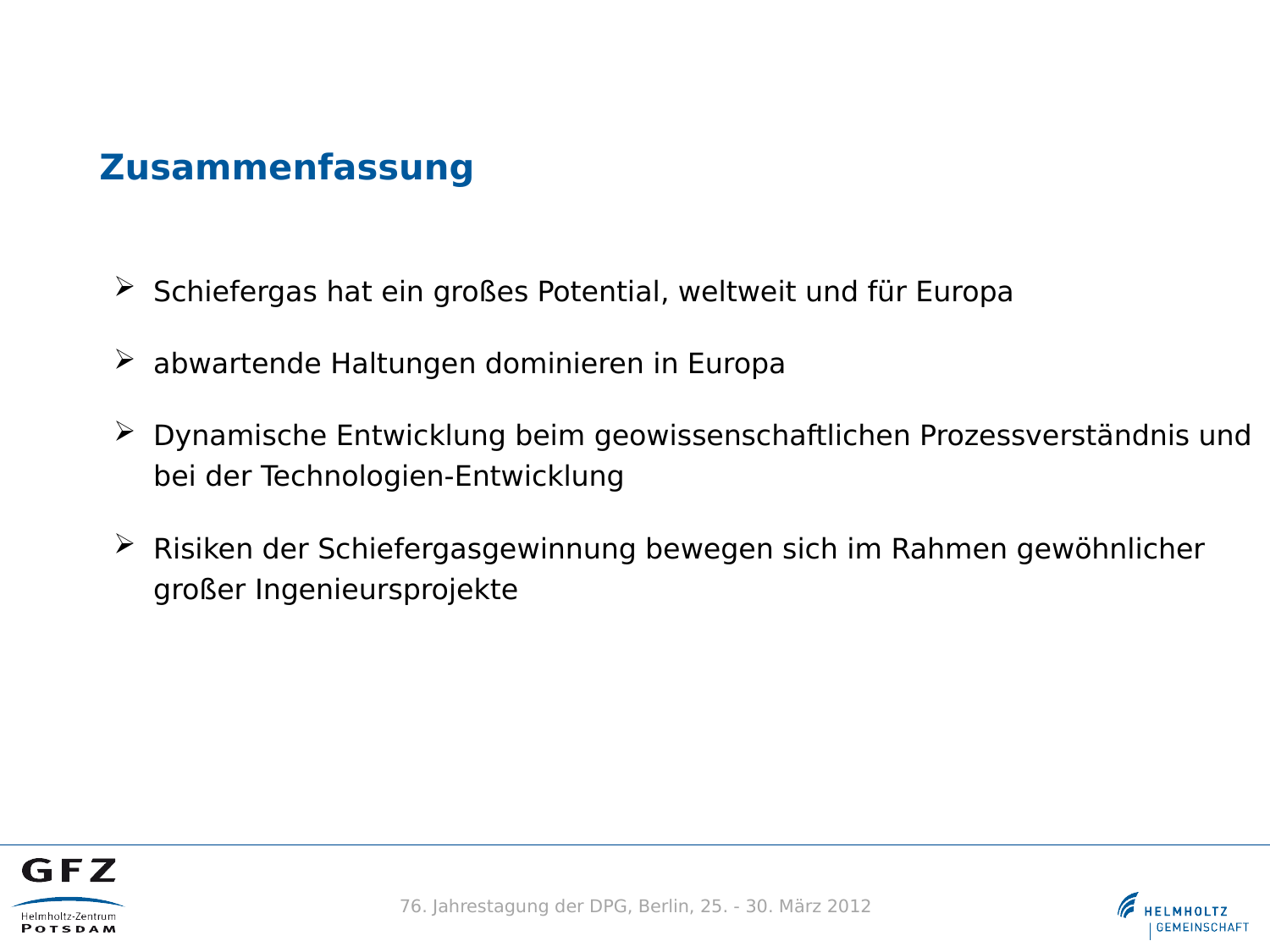

Zusammenfassung
Schiefergas hat ein großes Potential, weltweit und für Europa
abwartende Haltungen dominieren in Europa
Dynamische Entwicklung beim geowissenschaftlichen Prozessverständnis und bei der Technologien-Entwicklung
Risiken der Schiefergasgewinnung bewegen sich im Rahmen gewöhnlicher großer Ingenieursprojekte
76. Jahrestagung der DPG, Berlin, 25. - 30. März 2012